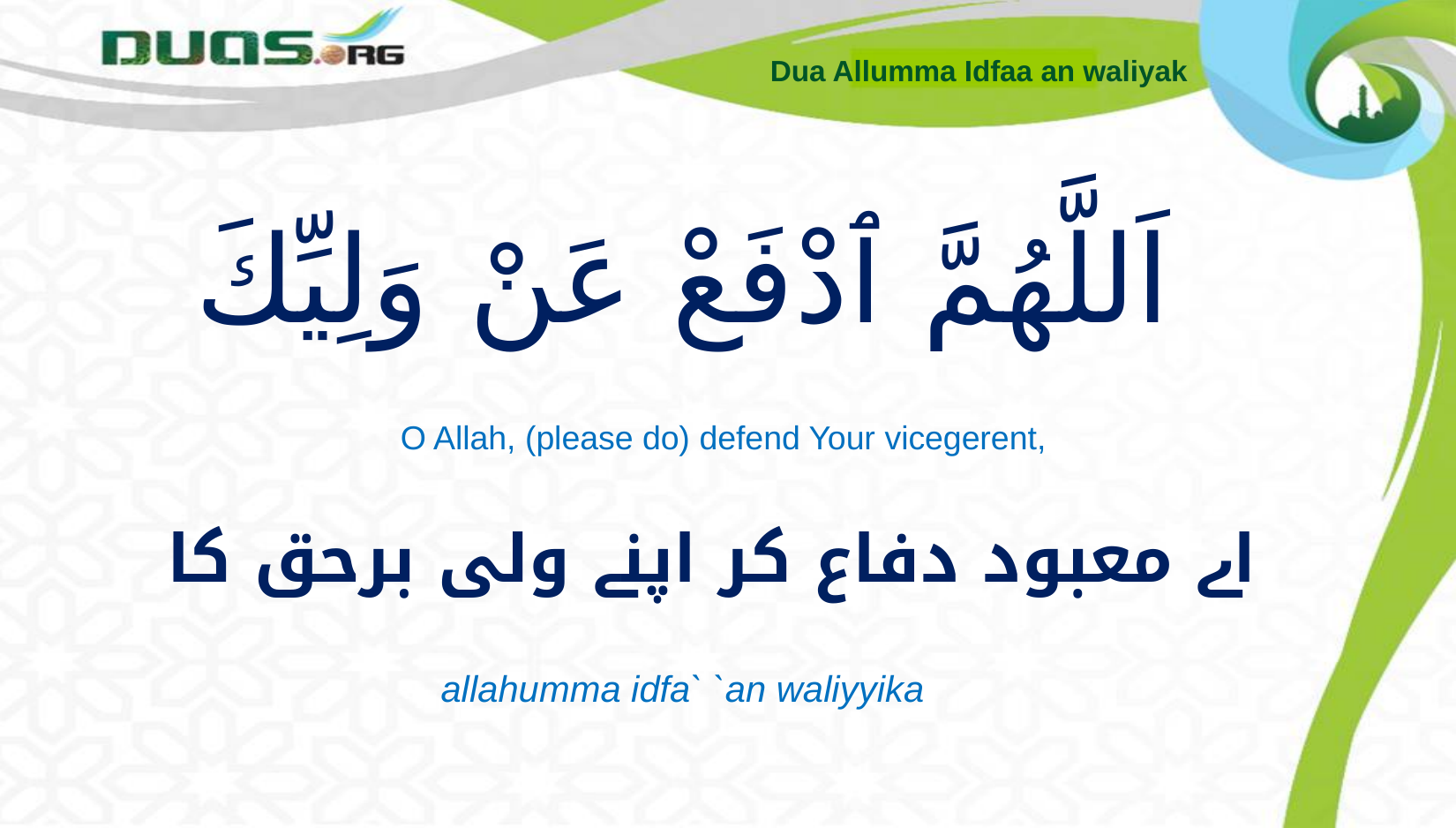

Dua Allumma Idfaa an waliyak
# اَللَّهُمَّ ٱدْفَعْ عَنْ وَلِيِّكَ
O Allah, (please do) defend Your vicegerent,

اے معبود دفاع کر اپنے ولی برحق کا
allahumma idfa` `an waliyyika